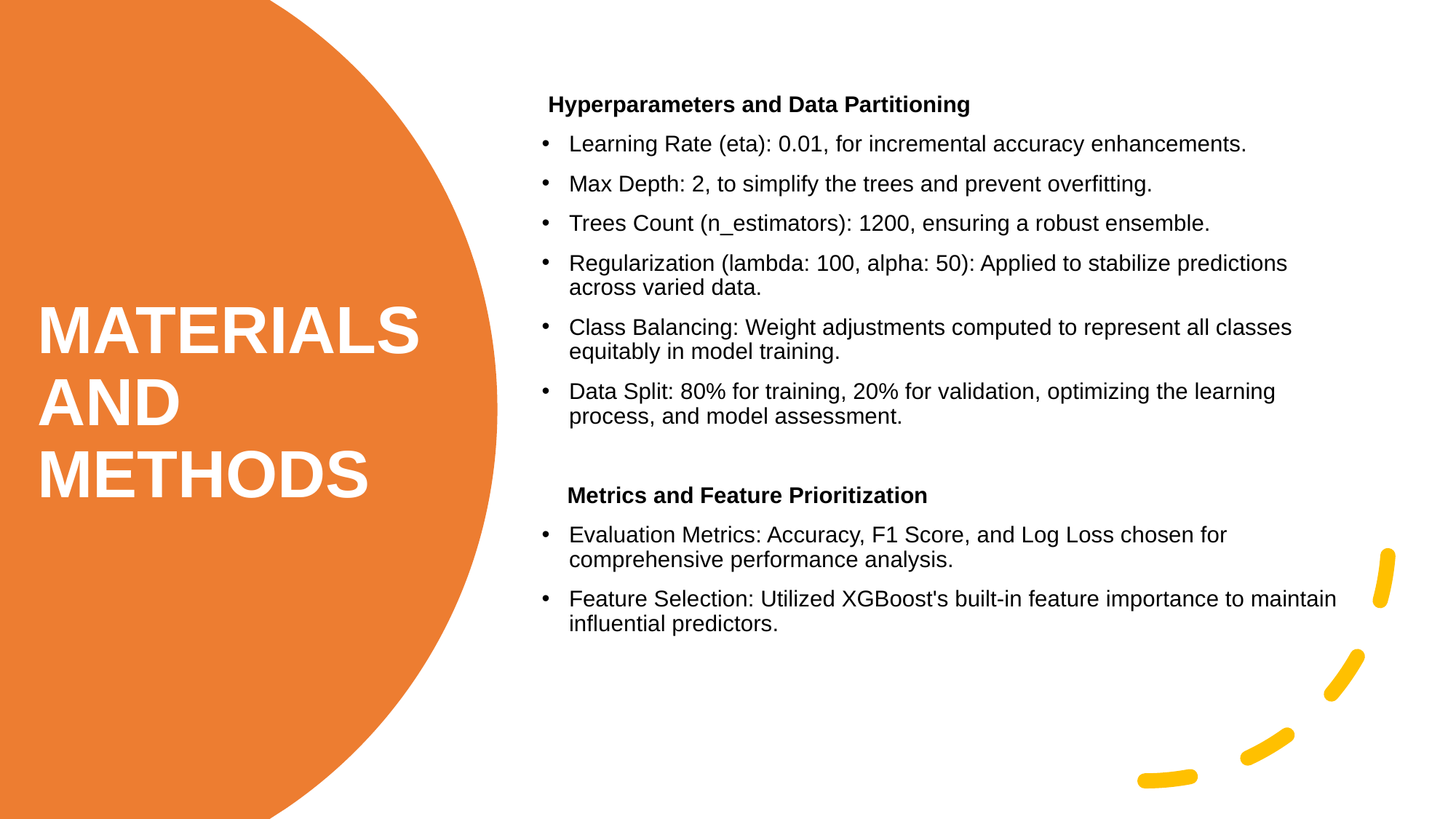

Hyperparameters and Data Partitioning
Learning Rate (eta): 0.01, for incremental accuracy enhancements.
Max Depth: 2, to simplify the trees and prevent overfitting.
Trees Count (n_estimators): 1200, ensuring a robust ensemble.
Regularization (lambda: 100, alpha: 50): Applied to stabilize predictions across varied data.
Class Balancing: Weight adjustments computed to represent all classes equitably in model training.
Data Split: 80% for training, 20% for validation, optimizing the learning process, and model assessment.

    Metrics and Feature Prioritization
Evaluation Metrics: Accuracy, F1 Score, and Log Loss chosen for comprehensive performance analysis.
Feature Selection: Utilized XGBoost's built-in feature importance to maintain influential predictors.

# MATERIALS AND METHODS